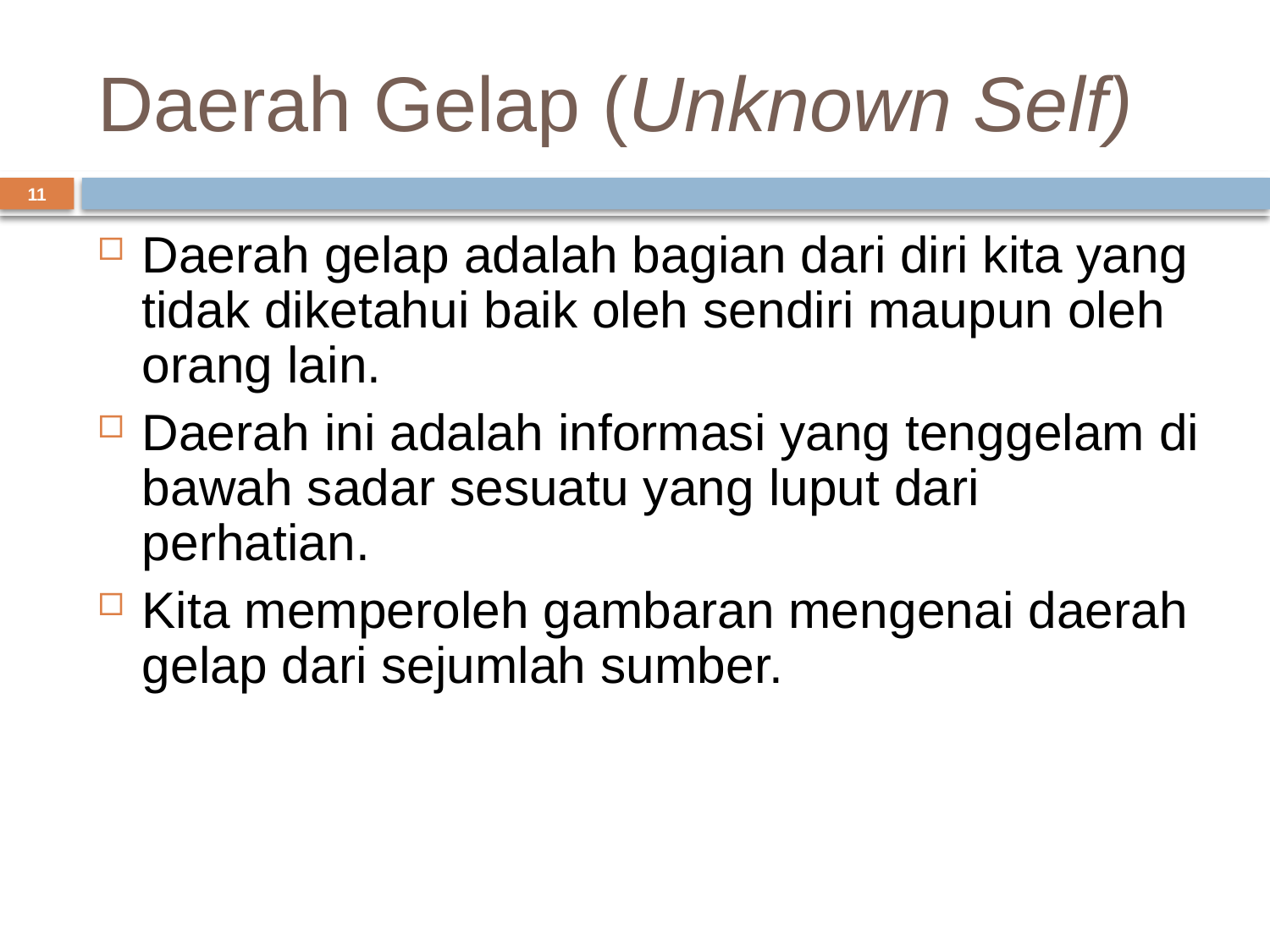

# Daerah Gelap (Unknown Self)
11
Daerah gelap adalah bagian dari diri kita yang tidak diketahui baik oleh sendiri maupun oleh orang lain.
Daerah ini adalah informasi yang tenggelam di bawah sadar sesuatu yang luput dari perhatian.
Kita memperoleh gambaran mengenai daerah gelap dari sejumlah sumber.